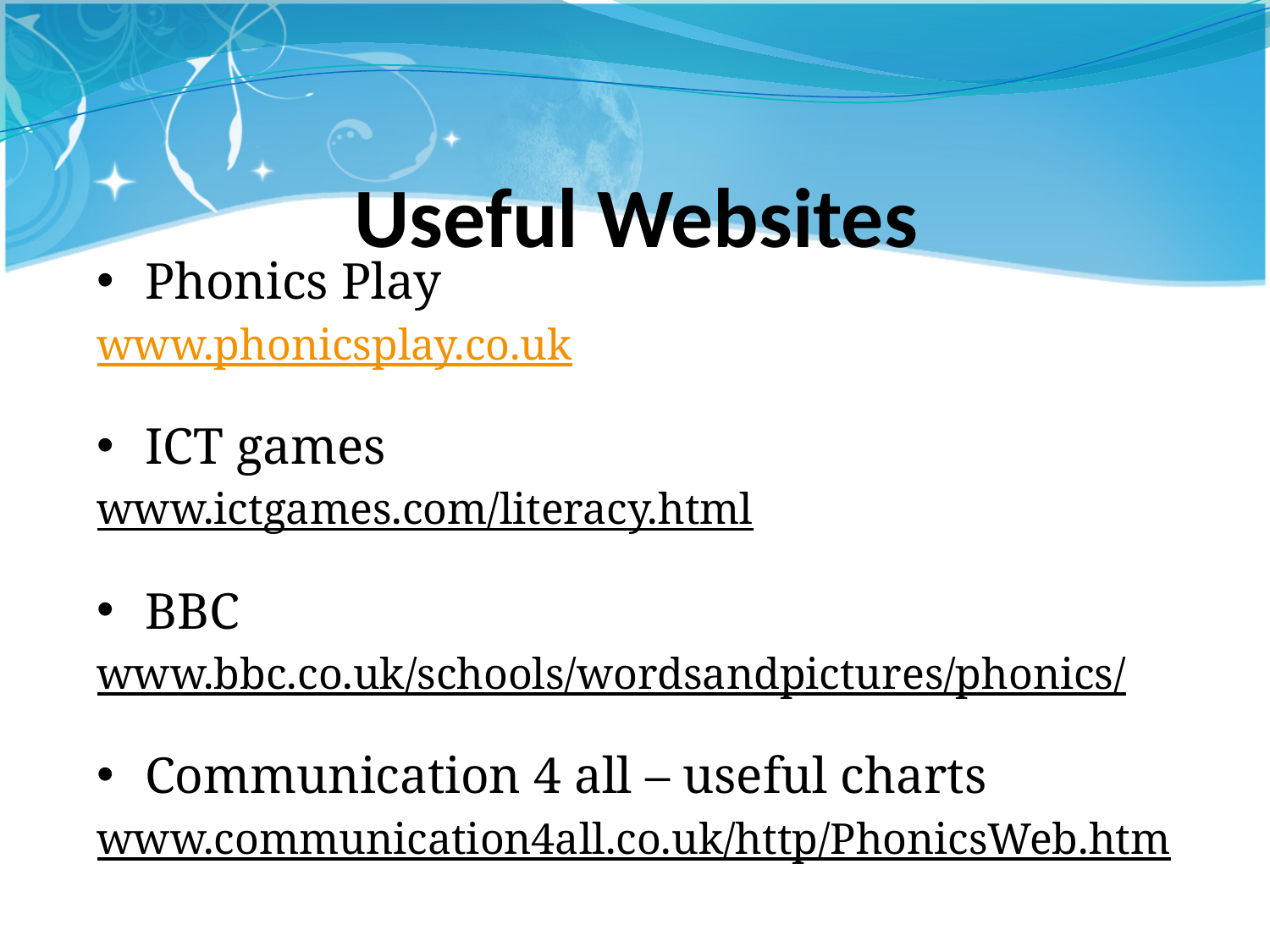

# Useful Websites
Phonics Play
www.phonicsplay.co.uk

ICT games
www.ictgames.com/literacy.html

BBC
www.bbc.co.uk/schools/wordsandpictures/phonics/

Communication 4 all – useful charts
www.communication4all.co.uk/http/PhonicsWeb.htm